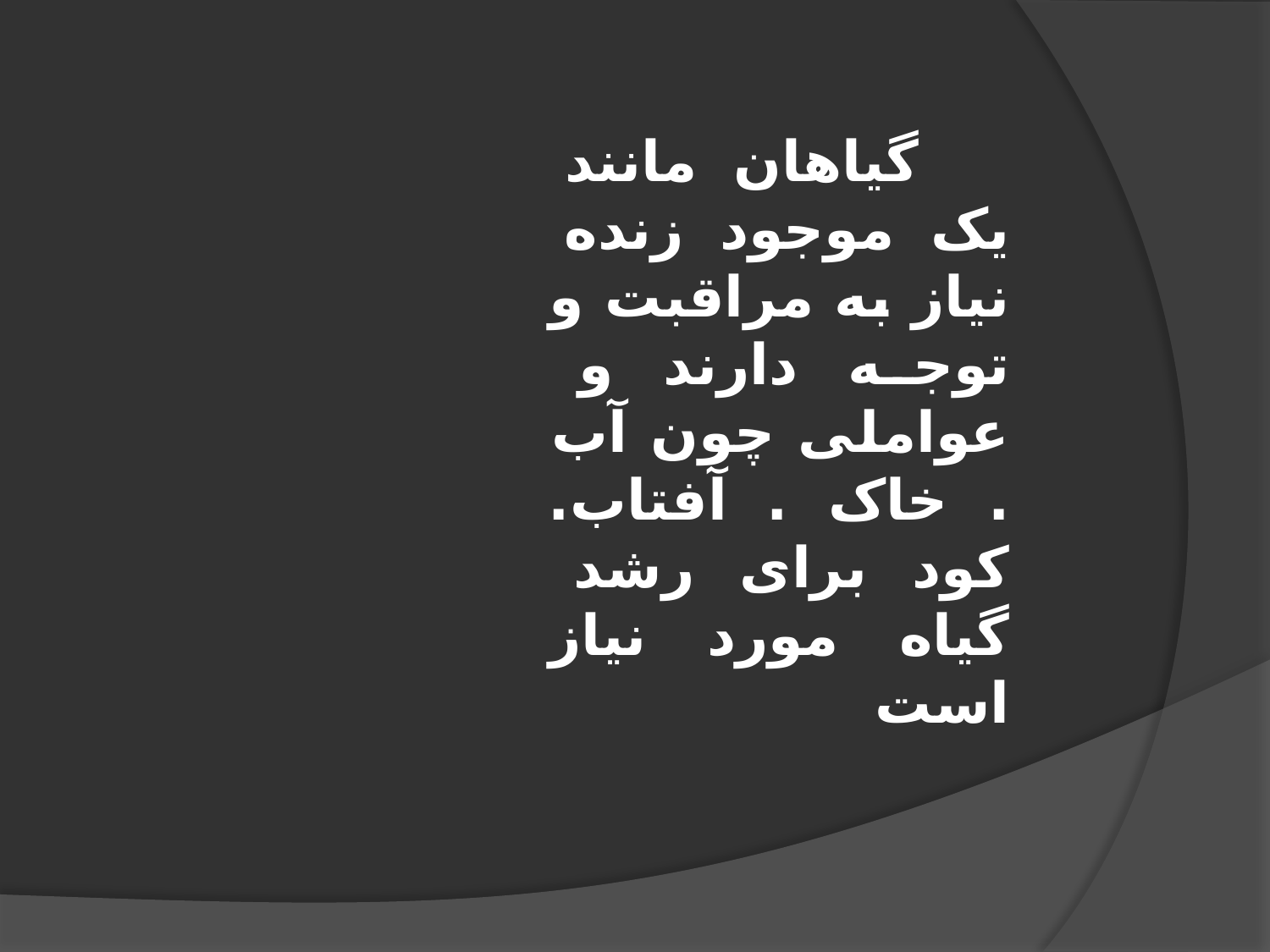

گیاهان مانند یک موجود زنده نیاز به مراقبت و توجه دارند و عواملی چون آب . خاک . آفتاب. کود برای رشد گیاه مورد نیاز است